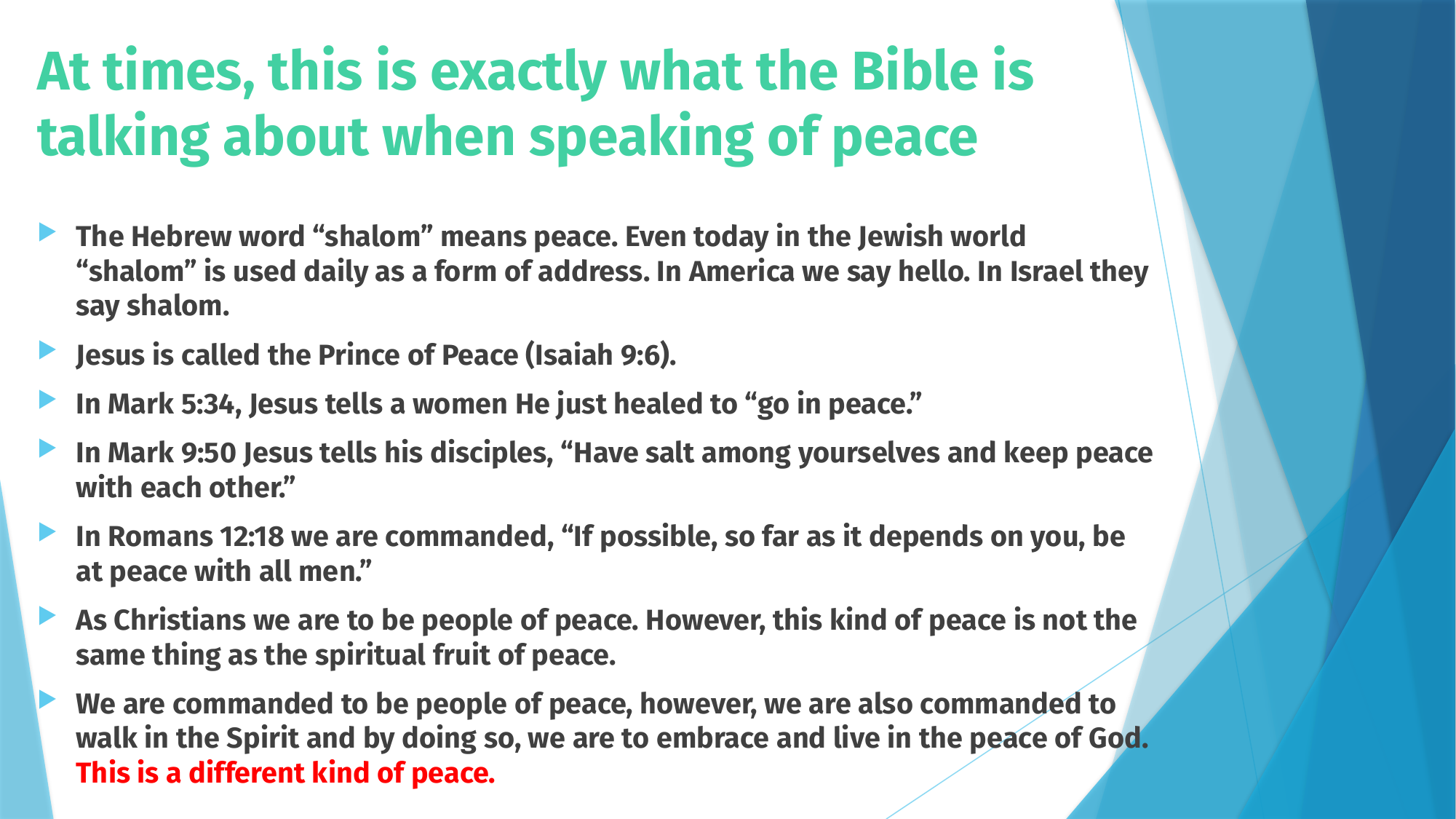

# At times, this is exactly what the Bible is talking about when speaking of peace
The Hebrew word “shalom” means peace. Even today in the Jewish world “shalom” is used daily as a form of address. In America we say hello. In Israel they say shalom.
Jesus is called the Prince of Peace (Isaiah 9:6).
In Mark 5:34, Jesus tells a women He just healed to “go in peace.”
In Mark 9:50 Jesus tells his disciples, “Have salt among yourselves and keep peace with each other.”
In Romans 12:18 we are commanded, “If possible, so far as it depends on you, be at peace with all men.”
As Christians we are to be people of peace. However, this kind of peace is not the same thing as the spiritual fruit of peace.
We are commanded to be people of peace, however, we are also commanded to walk in the Spirit and by doing so, we are to embrace and live in the peace of God. This is a different kind of peace.